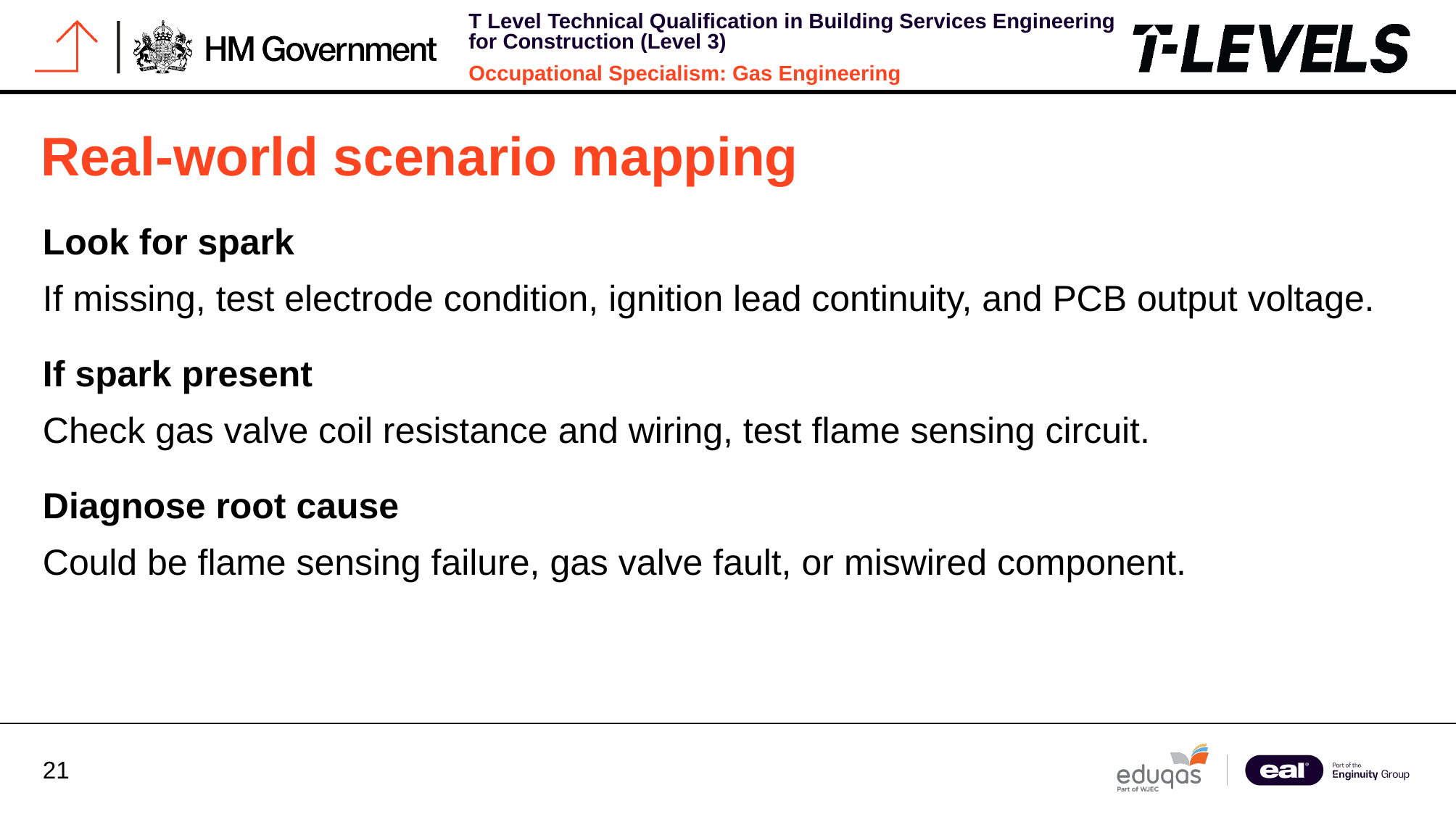

# Real-world scenario mapping
Look for spark
If missing, test electrode condition, ignition lead continuity, and PCB output voltage.
If spark present
Check gas valve coil resistance and wiring, test flame sensing circuit.
Diagnose root cause
Could be flame sensing failure, gas valve fault, or miswired component.